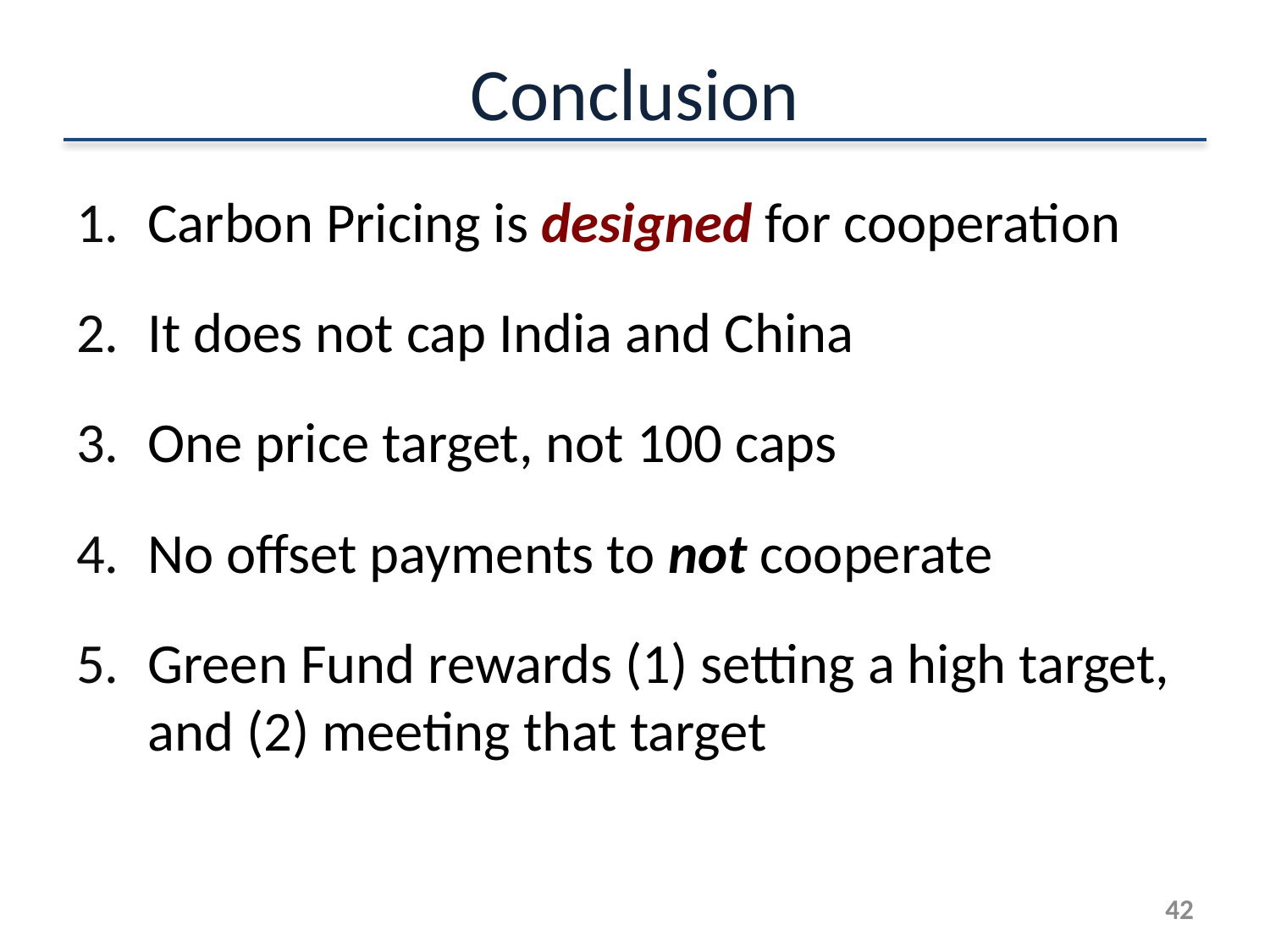

# Conclusion
Carbon Pricing is designed for cooperation
It does not cap India and China
One price target, not 100 caps
No offset payments to not cooperate
Green Fund rewards (1) setting a high target, and (2) meeting that target
42